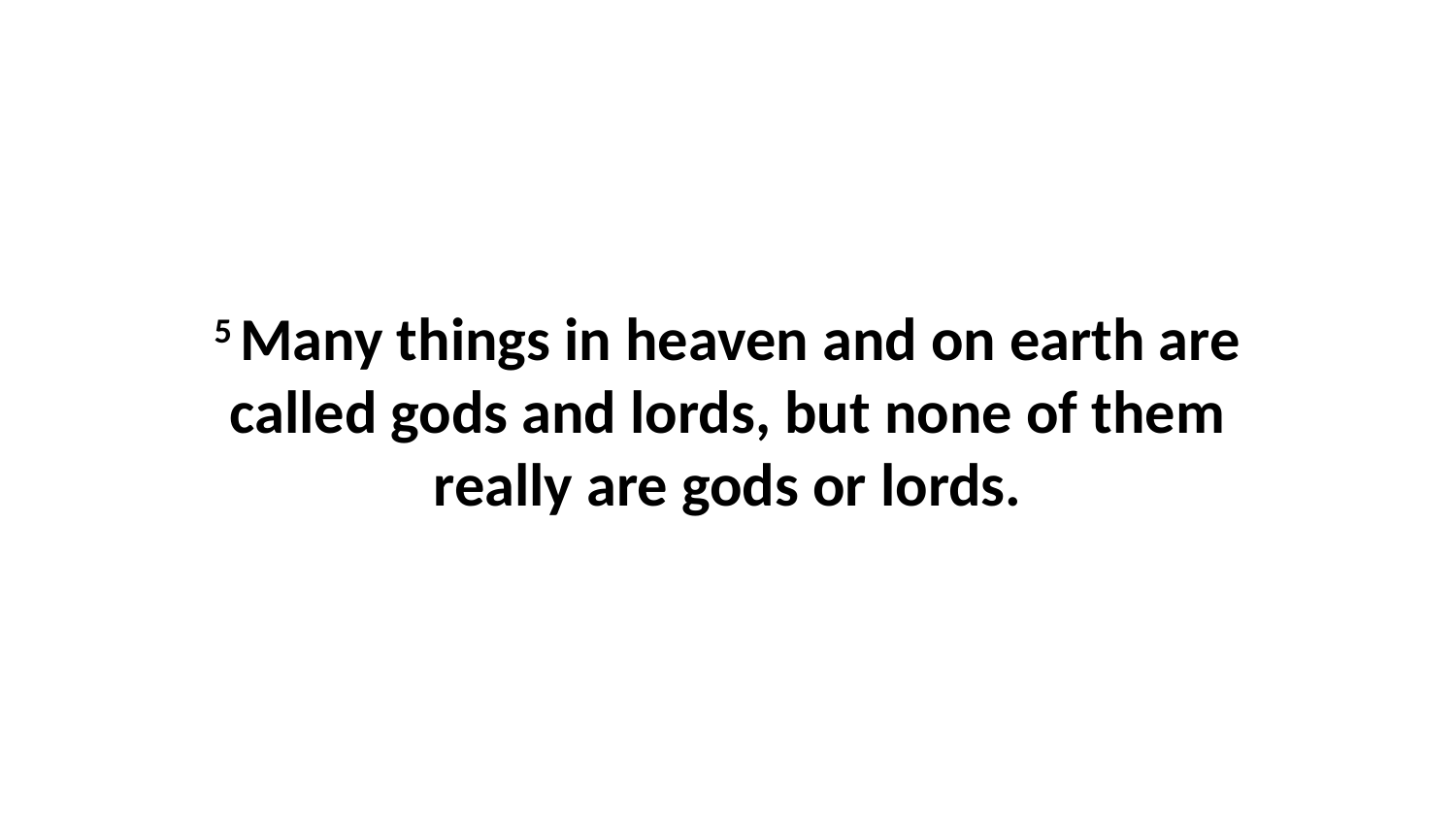

5 Many things in heaven and on earth are called gods and lords, but none of them really are gods or lords.